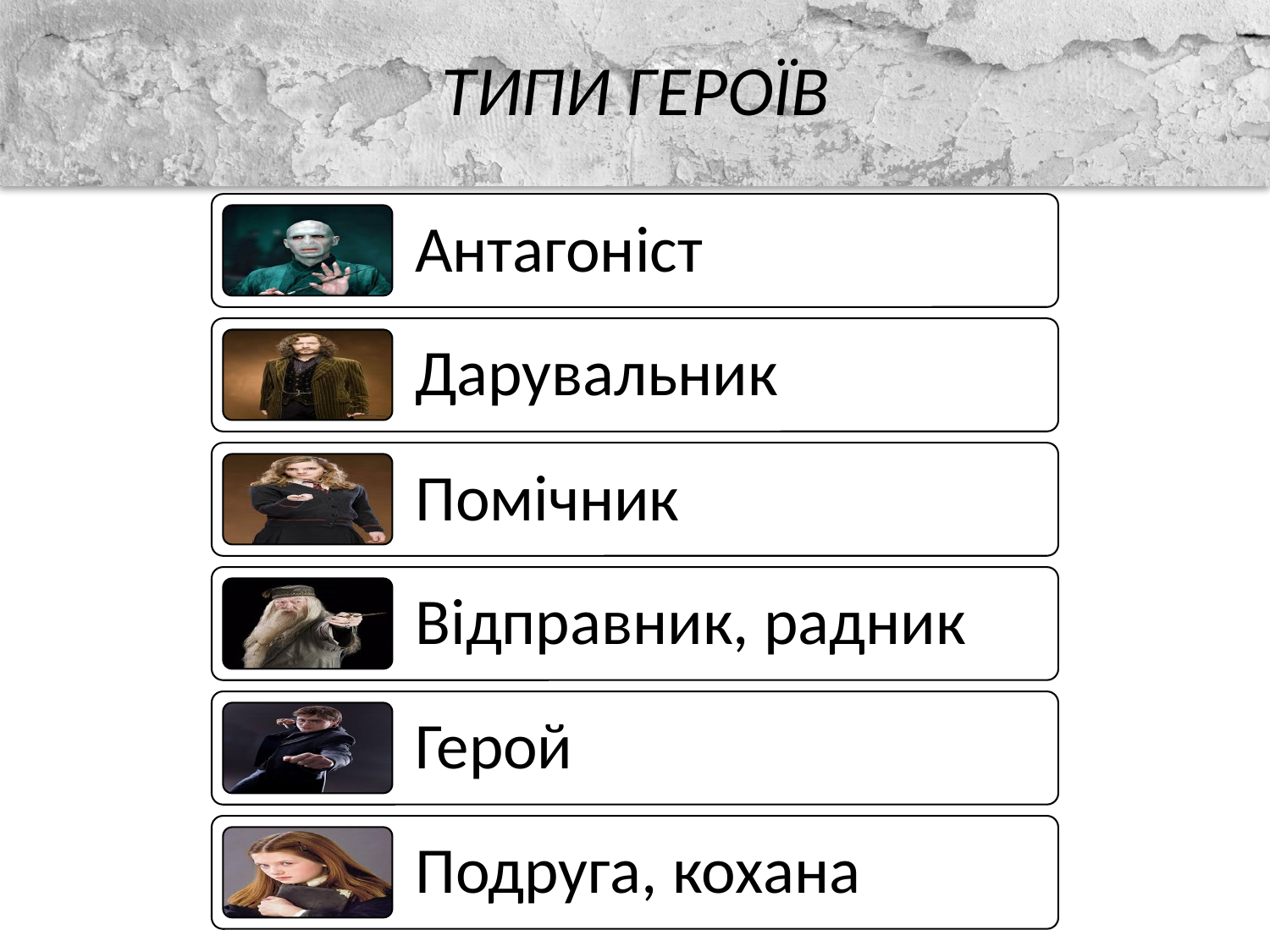

# ТИПИ ГЕРОЇВ
Антагоніст
Дарувальник
Помічник
Відправник, радник
Герой
Подруга, кохана